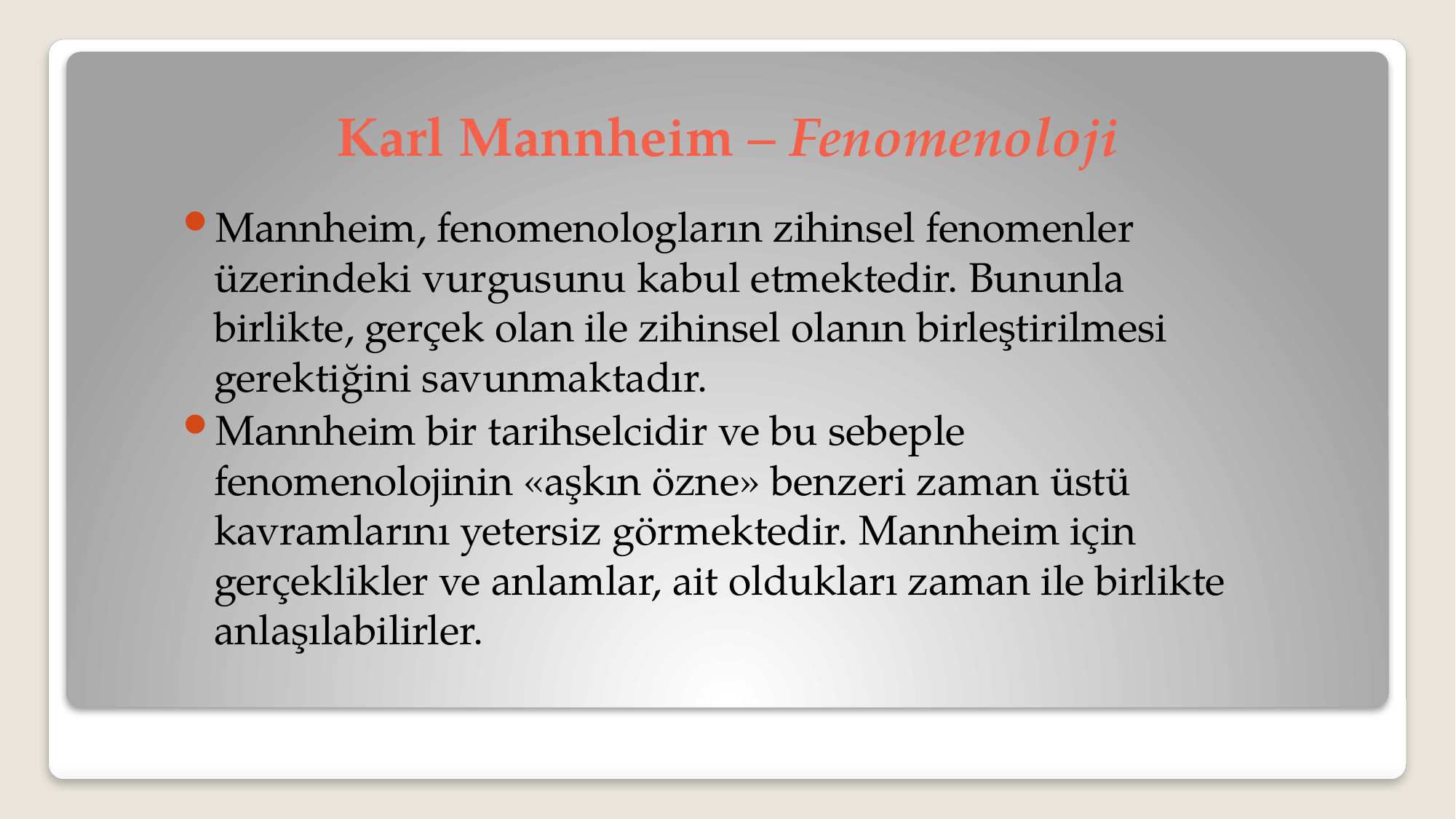

# Karl Mannheim – Fenomenoloji
Mannheim, fenomenologların zihinsel fenomenler üzerindeki vurgusunu kabul etmektedir. Bununla birlikte, gerçek olan ile zihinsel olanın birleştirilmesi gerektiğini savunmaktadır.
Mannheim bir tarihselcidir ve bu sebeple fenomenolojinin «aşkın özne» benzeri zaman üstü kavramlarını yetersiz görmektedir. Mannheim için gerçeklikler ve anlamlar, ait oldukları zaman ile birlikte anlaşılabilirler.